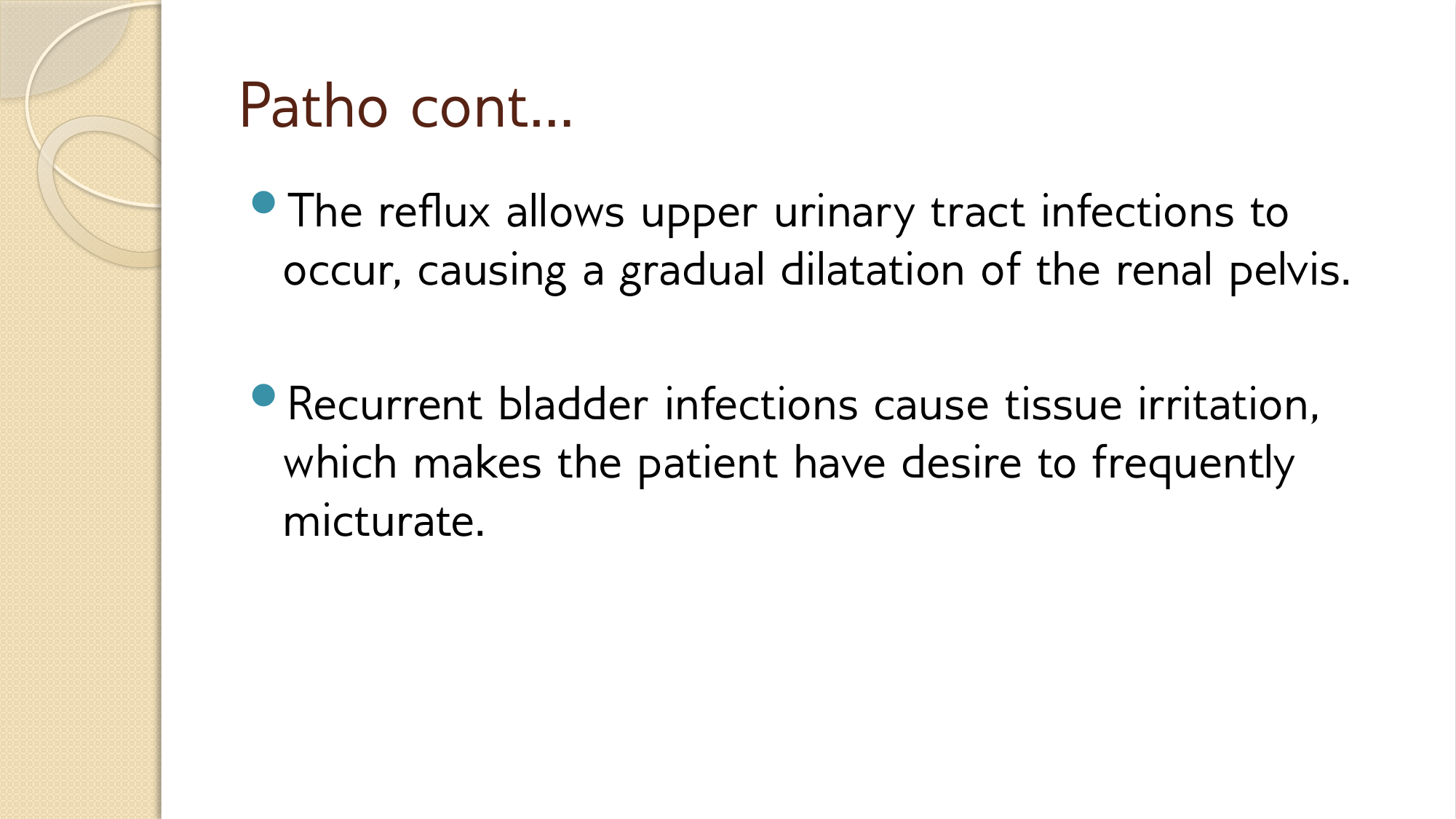

# Patho cont…
The reflux allows upper urinary tract infections to occur, causing a gradual dilatation of the renal pelvis.

Recurrent bladder infections cause tissue irritation, which makes the patient have desire to frequently micturate.